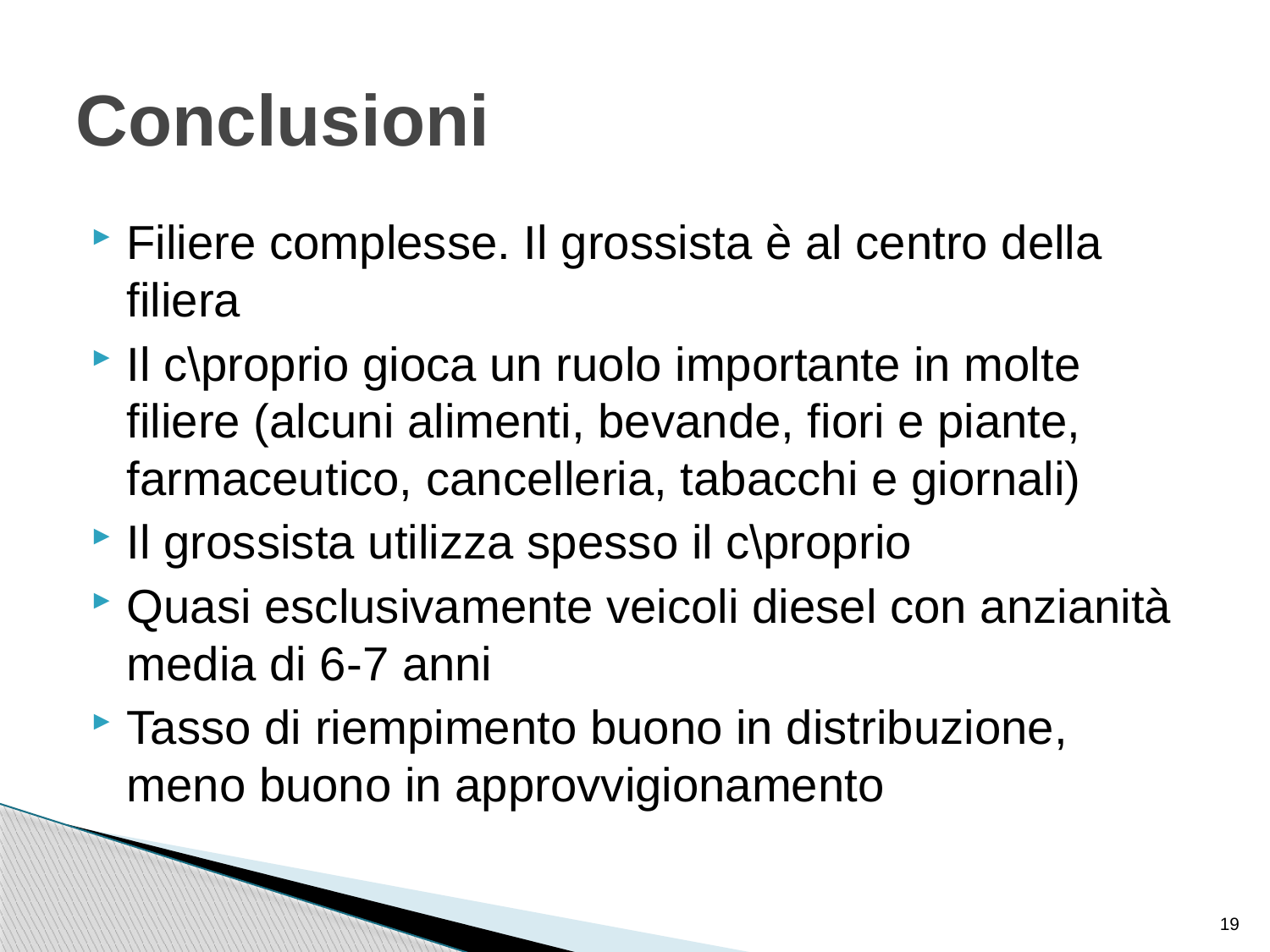

# Conclusioni
Filiere complesse. Il grossista è al centro della filiera
Il c\proprio gioca un ruolo importante in molte filiere (alcuni alimenti, bevande, fiori e piante, farmaceutico, cancelleria, tabacchi e giornali)
Il grossista utilizza spesso il c\proprio
Quasi esclusivamente veicoli diesel con anzianità media di 6-7 anni
Tasso di riempimento buono in distribuzione, meno buono in approvvigionamento

19